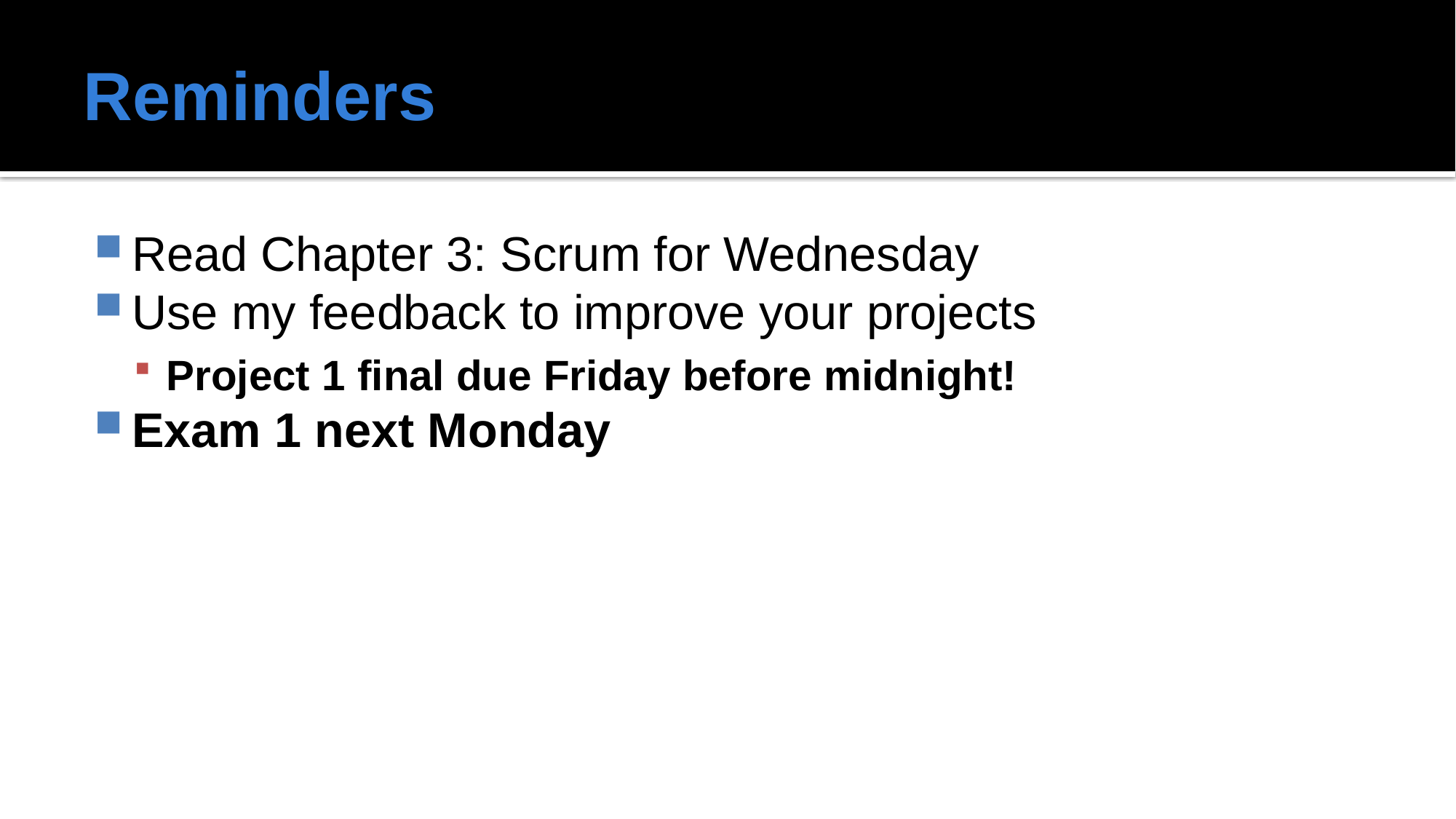

# Reminders
Read Chapter 3: Scrum for Wednesday
Use my feedback to improve your projects
Project 1 final due Friday before midnight!
Exam 1 next Monday